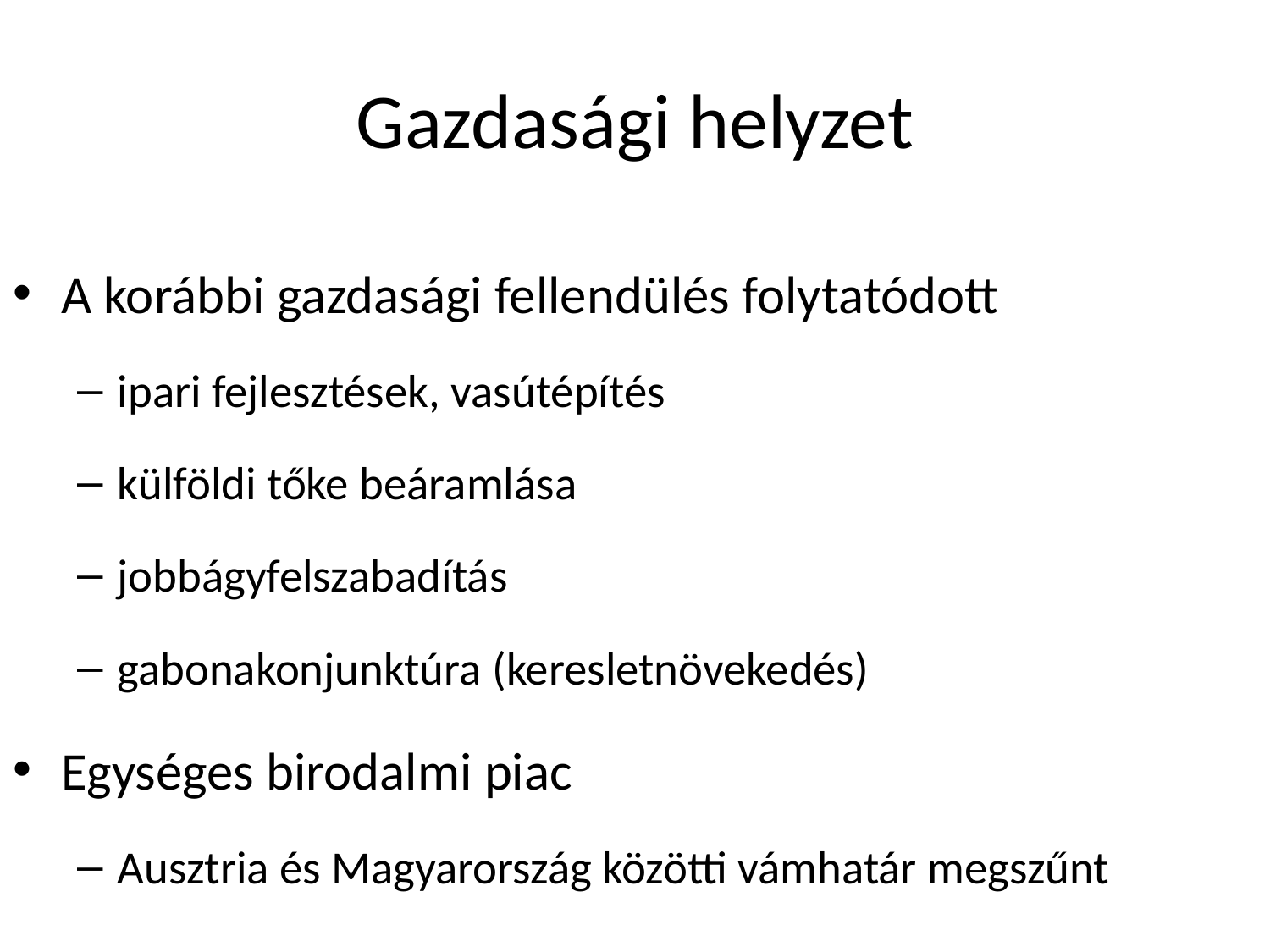

# Gazdasági helyzet
A korábbi gazdasági fellendülés folytatódott
ipari fejlesztések, vasútépítés
külföldi tőke beáramlása
jobbágyfelszabadítás
gabonakonjunktúra (keresletnövekedés)
Egységes birodalmi piac
Ausztria és Magyarország közötti vámhatár megszűnt